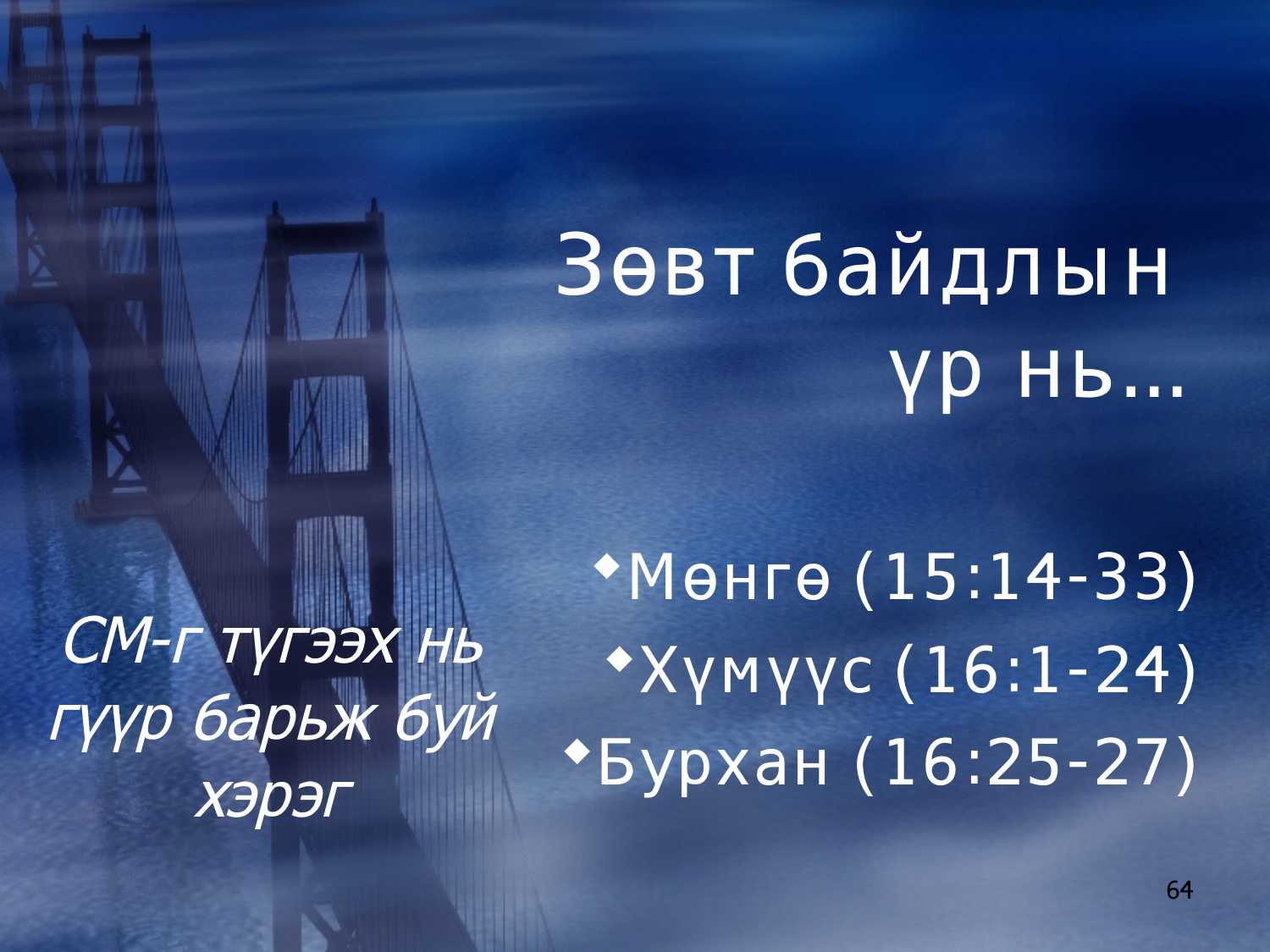

Зөвт байдлын
үр нь…
Мөнгө (15:14-33)
Хүмүүс (16:1-24)
Бурхан (16:25-27)
СМ-г түгээх нь гүүр барьж буй хэрэг
64